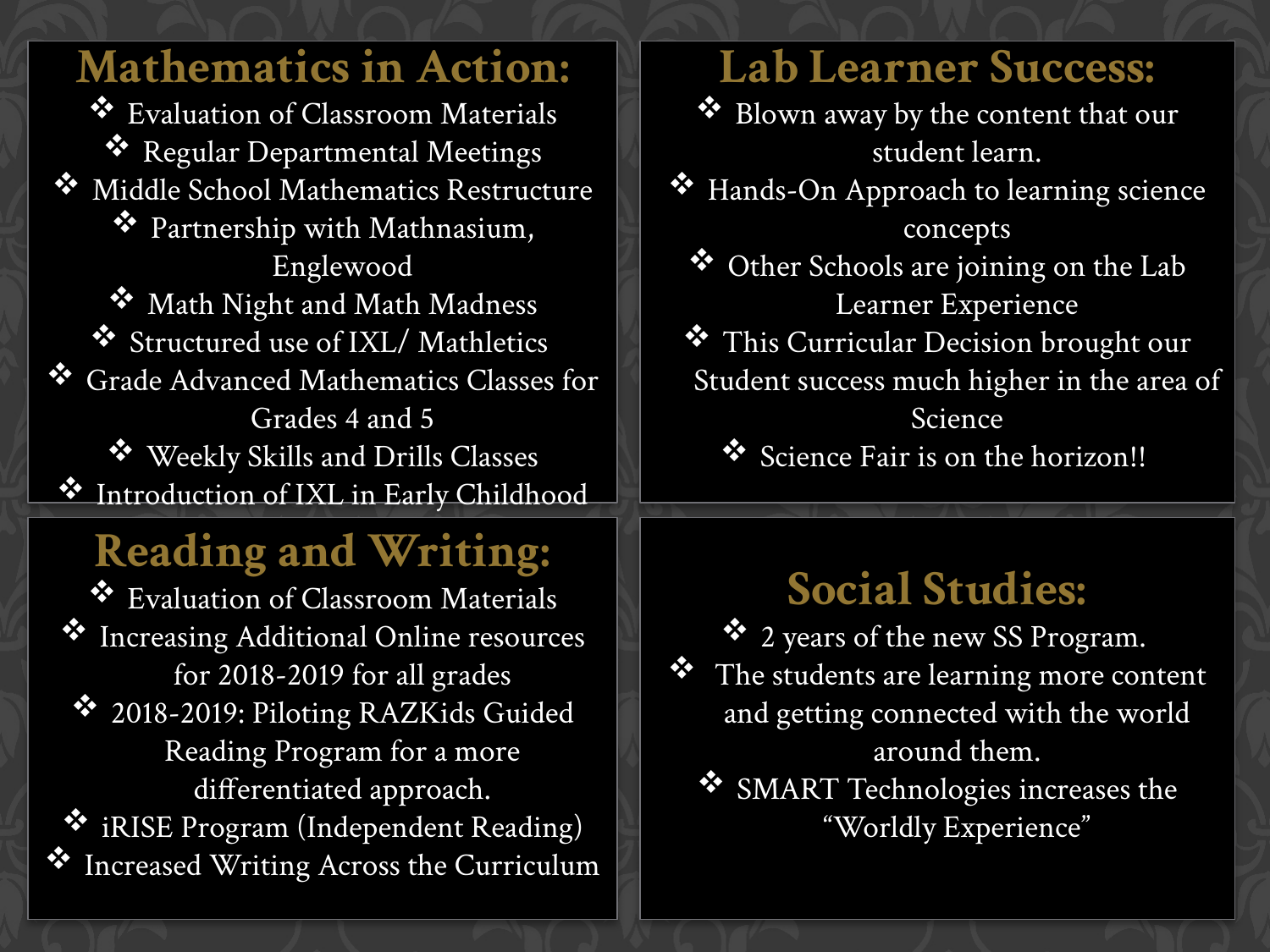

Mathematics in Action:
Evaluation of Classroom Materials
Regular Departmental Meetings
Middle School Mathematics Restructure
Partnership with Mathnasium, Englewood
Math Night and Math Madness
Structured use of IXL/ Mathletics
Grade Advanced Mathematics Classes for Grades 4 and 5
Weekly Skills and Drills Classes
Introduction of IXL in Early Childhood
Lab Learner Success:
Blown away by the content that our student learn.
Hands-On Approach to learning science concepts
Other Schools are joining on the Lab Learner Experience
This Curricular Decision brought our Student success much higher in the area of Science
Science Fair is on the horizon!!

Reading and Writing:
Evaluation of Classroom Materials
Increasing Additional Online resources for 2018-2019 for all grades
2018-2019: Piloting RAZKids Guided Reading Program for a more differentiated approach.
iRISE Program (Independent Reading)
Increased Writing Across the Curriculum

Social Studies:
2 years of the new SS Program.
 The students are learning more content and getting connected with the world around them.
SMART Technologies increases the “Worldly Experience”